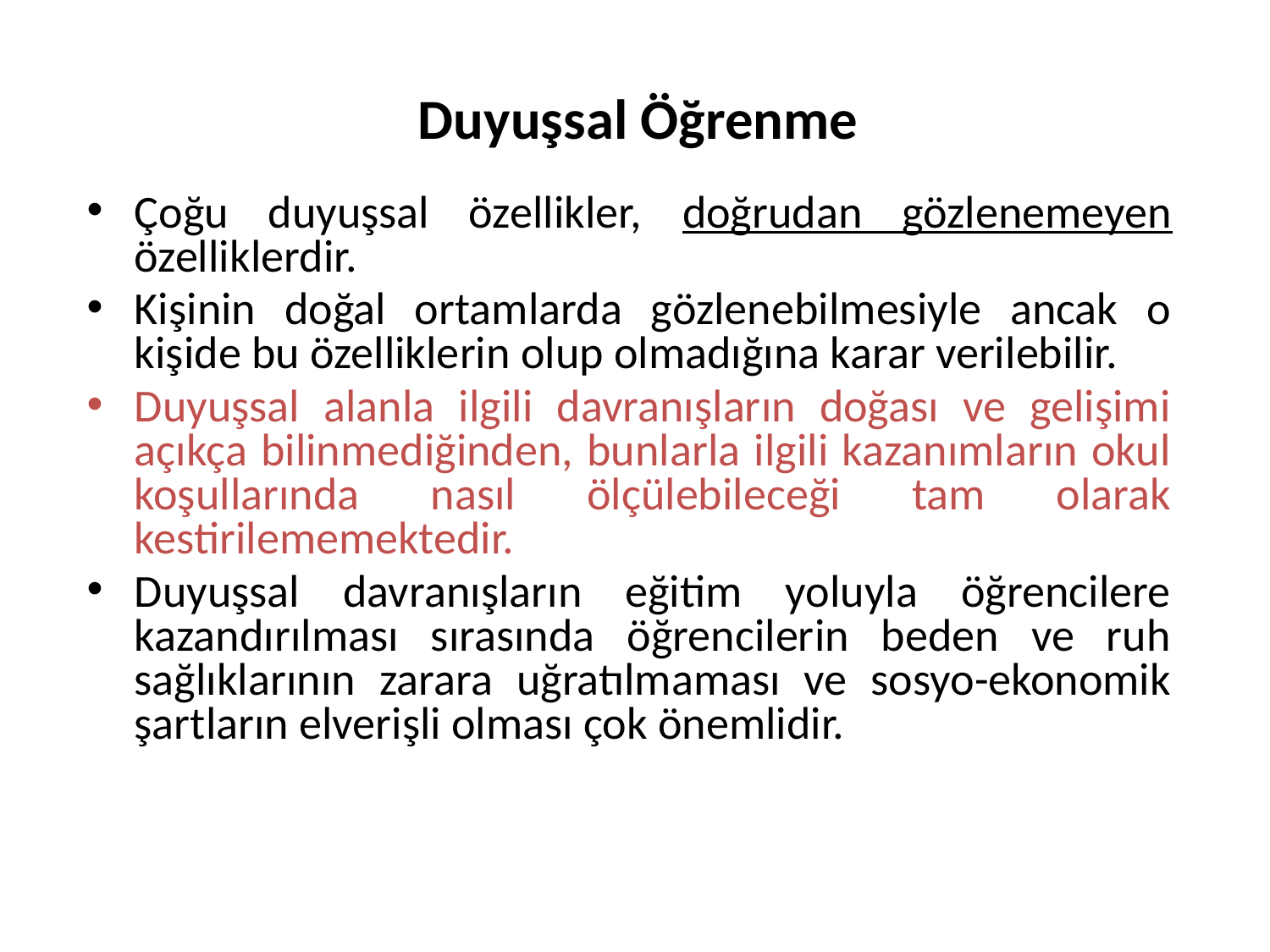

# Duyuşsal Öğrenme
Çoğu duyuşsal özellikler, doğrudan gözlenemeyen özelliklerdir.
Kişinin doğal ortamlarda gözlenebilmesiyle ancak o kişide bu özelliklerin olup olmadığına karar verilebilir.
Duyuşsal alanla ilgili davranışların doğası ve gelişimi açıkça bilinmediğinden, bunlarla ilgili kazanımların okul koşullarında nasıl ölçülebileceği tam olarak kestirilememektedir.
Duyuşsal davranışların eğitim yoluyla öğrencilere kazandırılması sırasında öğrencilerin beden ve ruh sağlıklarının zarara uğratılmaması ve sosyo-ekonomik şartların elverişli olması çok önemlidir.